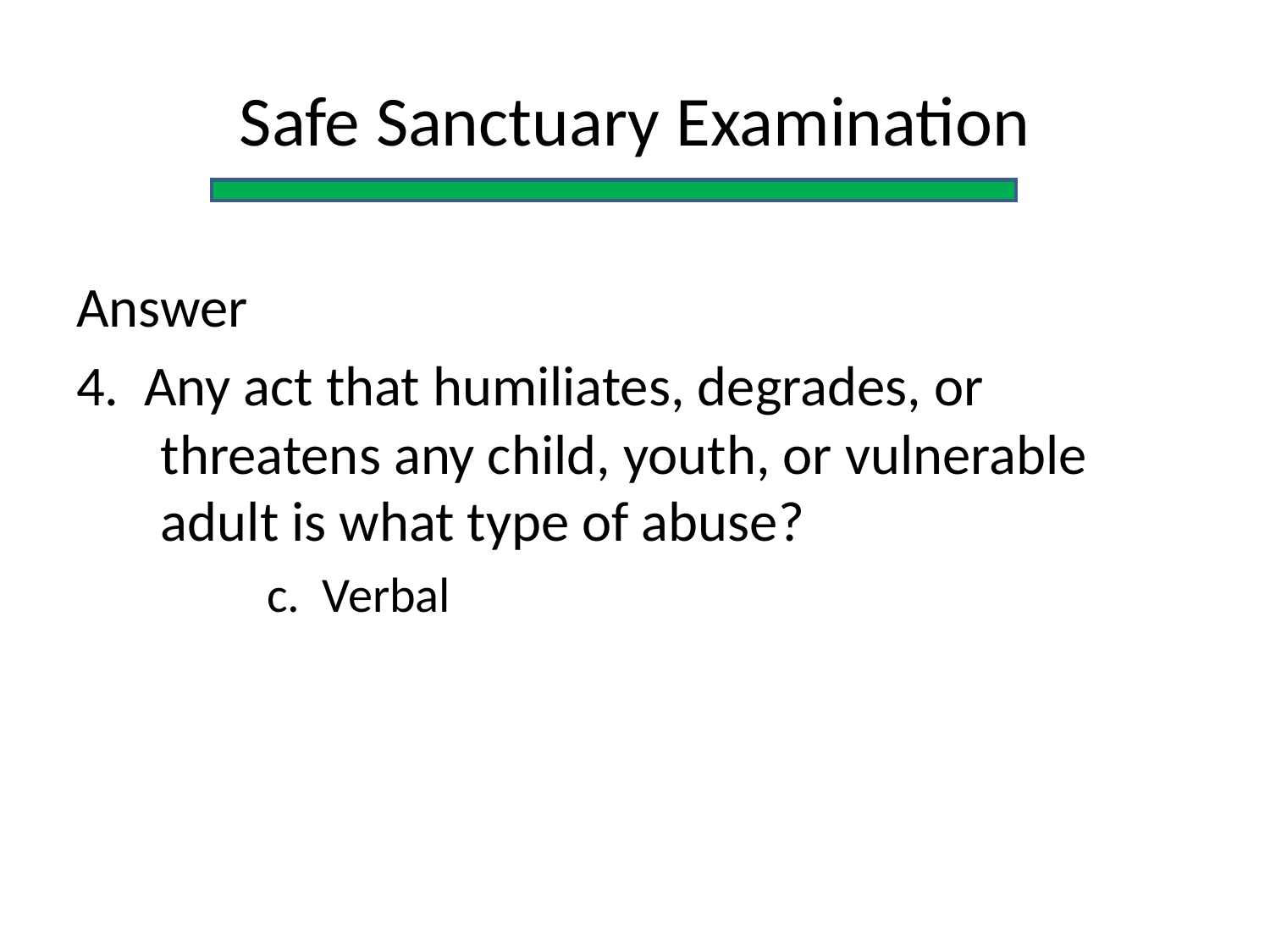

Safe Sanctuary Examination

Answer
4.  Any act that humiliates, degrades, or threatens any child, youth, or vulnerable adult is what type of abuse?
	c.  Verbal